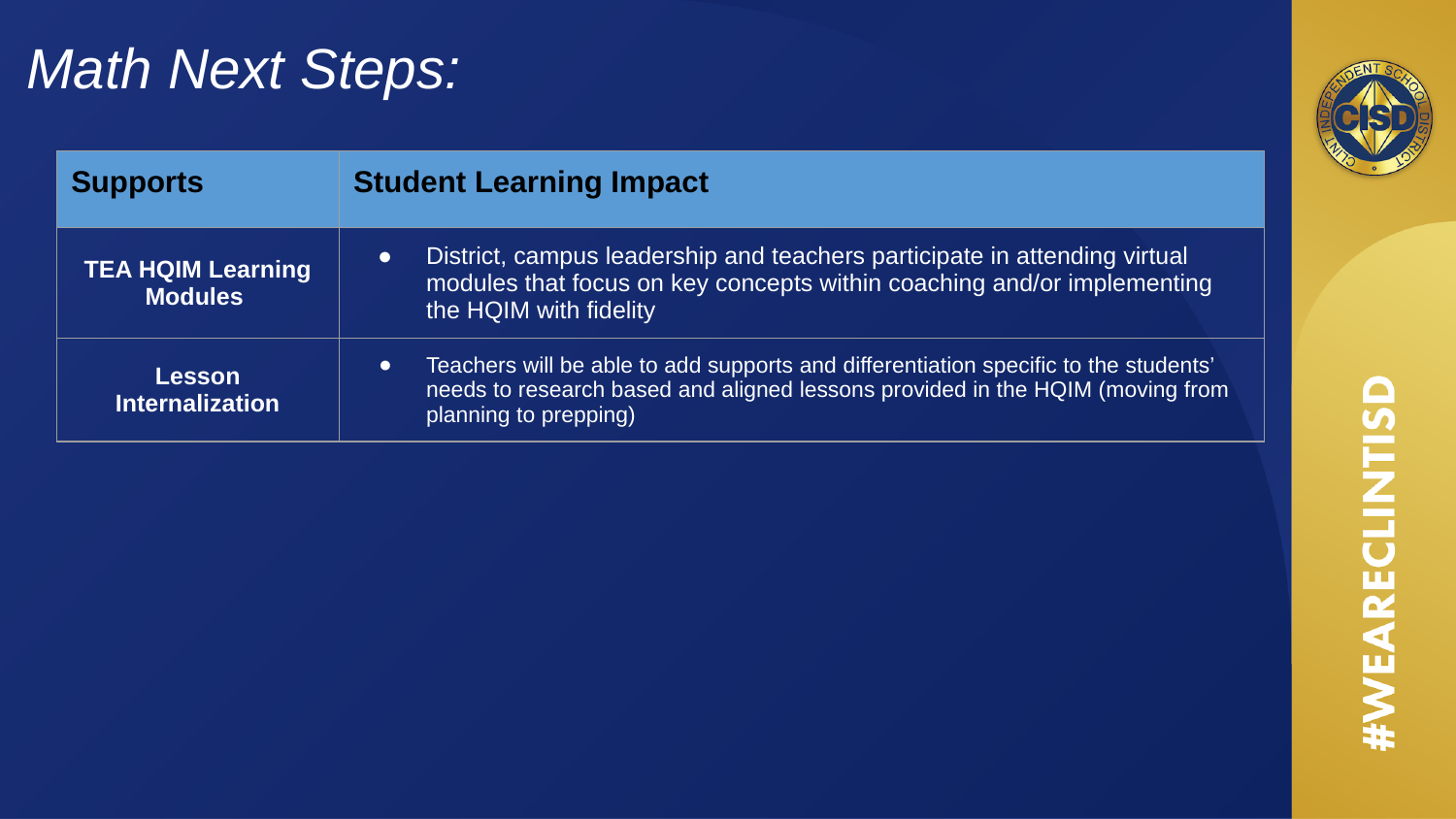

# Math Next Steps:
| Supports | Student Learning Impact |
| --- | --- |
| TEA HQIM Learning Modules | District, campus leadership and teachers participate in attending virtual modules that focus on key concepts within coaching and/or implementing the HQIM with fidelity |
| Lesson Internalization | Teachers will be able to add supports and differentiation specific to the students’ needs to research based and aligned lessons provided in the HQIM (moving from planning to prepping) |